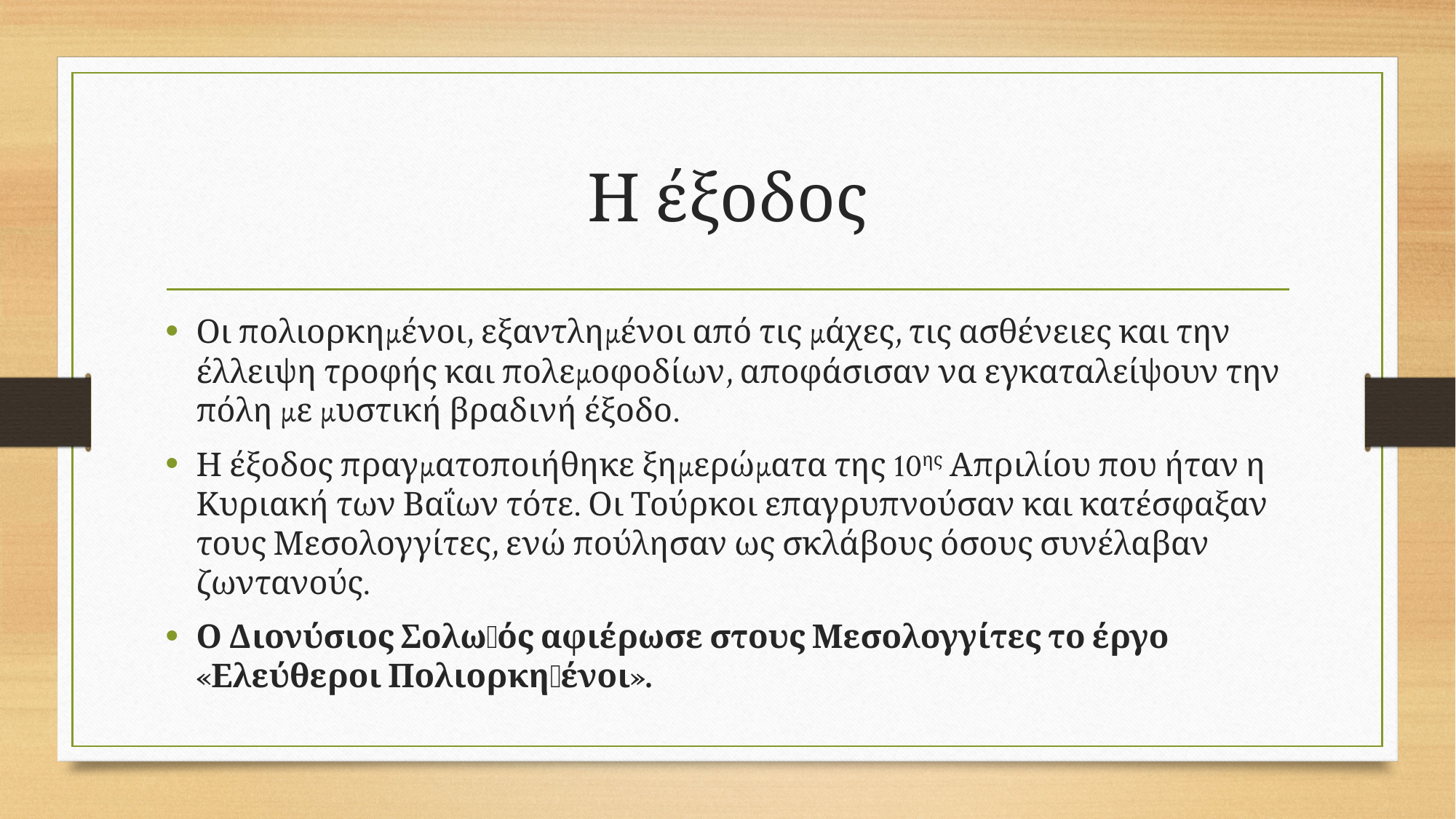

# Η έξοδος
Οι πολιορκημένοι, εξαντλημένοι από τις μάχες, τις ασθένειες και την έλλειψη τροφής και πολεμοφοδίων, αποφάσισαν να εγκαταλείψουν την πόλη με μυστική βραδινή έξοδο.
Η έξοδος πραγματοποιήθηκε ξημερώματα της 10ης Απριλίου που ήταν η Κυριακή των Βαΐων τότε. Οι Τούρκοι επαγρυπνούσαν και κατέσφαξαν τους Μεσολογγίτες, ενώ πούλησαν ως σκλάβους όσους συνέλαβαν ζωντανούς.
Ο Διονύσιος Σολωμός αφιέρωσε στους Μεσολογγίτες το έργο «Ελεύθεροι Πολιορκημένοι».